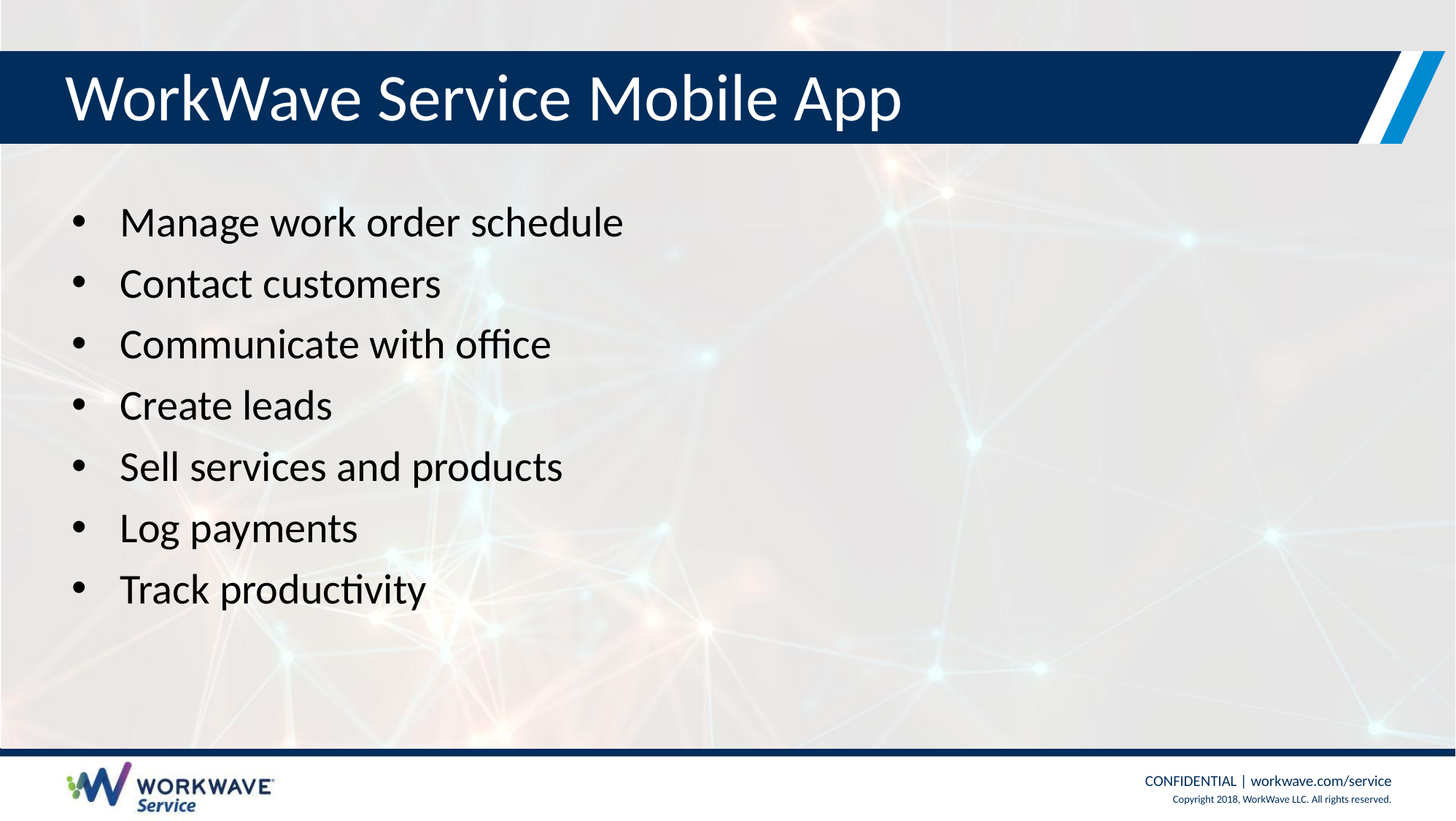

# WorkWave Service Mobile App
Manage work order schedule
Contact customers
Communicate with office
Create leads
Sell services and products
Log payments
Track productivity